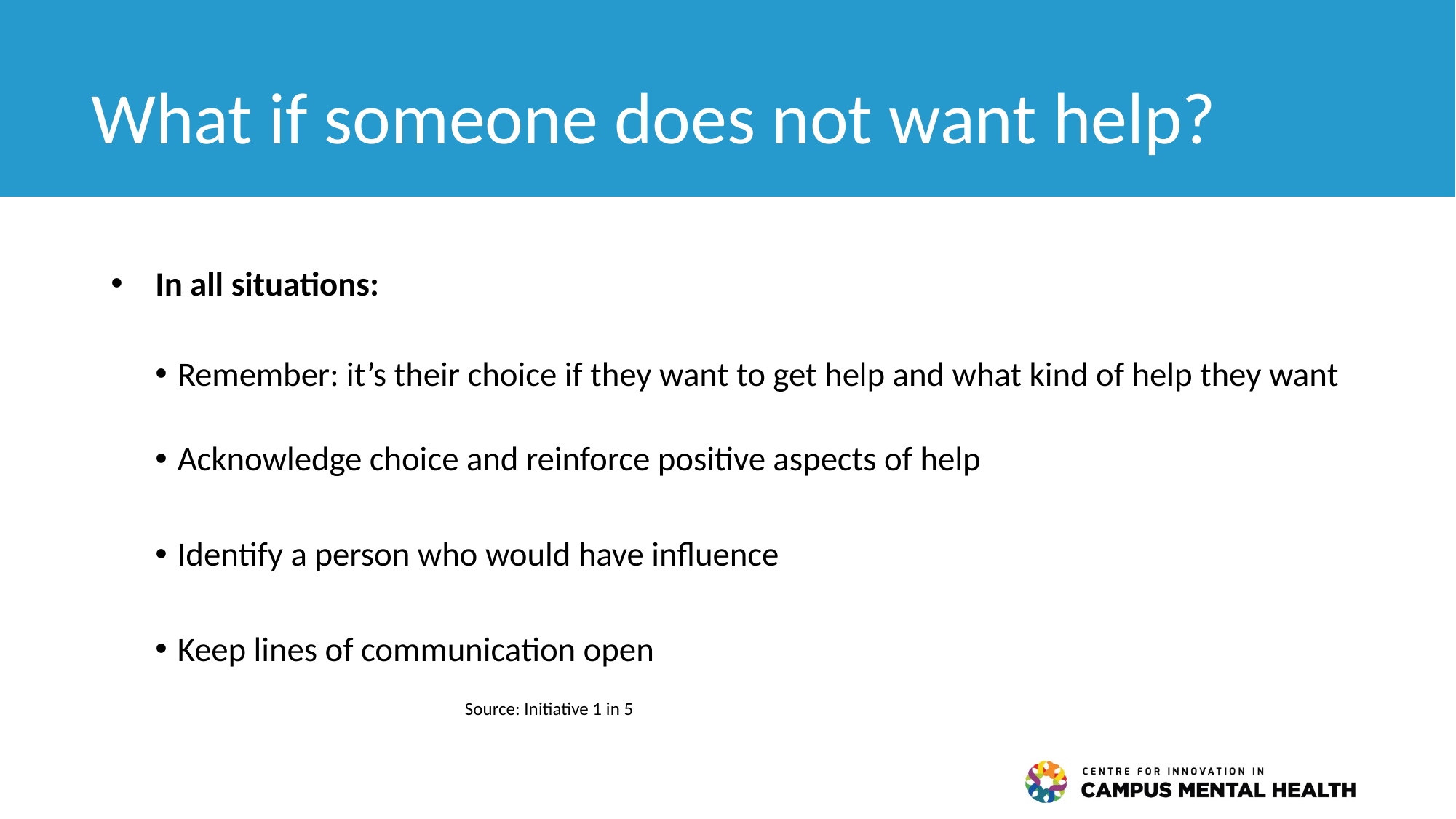

# What if someone does not want help?
In all situations:

Remember: it’s their choice if they want to get help and what kind of help they want

Acknowledge choice and reinforce positive aspects of help

Identify a person who would have influence

Keep lines of communication open

Source: Initiative 1 in 5